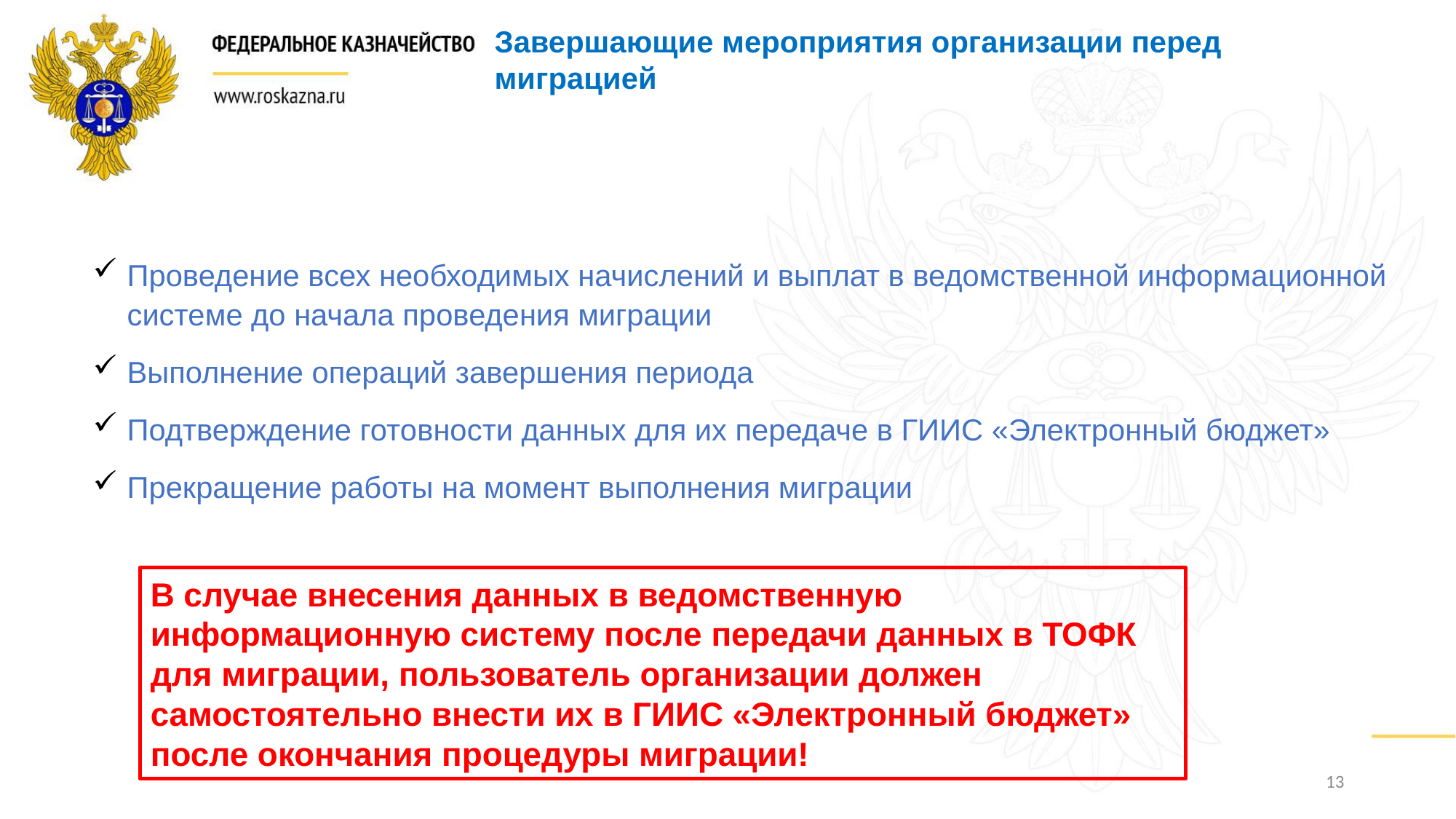

Завершающие мероприятия организации перед миграцией
Проведение всех необходимых начислений и выплат в ведомственной информационной системе до начала проведения миграции
Выполнение операций завершения периода
Подтверждение готовности данных для их передаче в ГИИС «Электронный бюджет»
Прекращение работы на момент выполнения миграции
В случае внесения данных в ведомственную информационную систему после передачи данных в ТОФК для миграции, пользователь организации должен самостоятельно внести их в ГИИС «Электронный бюджет» после окончания процедуры миграции!
13